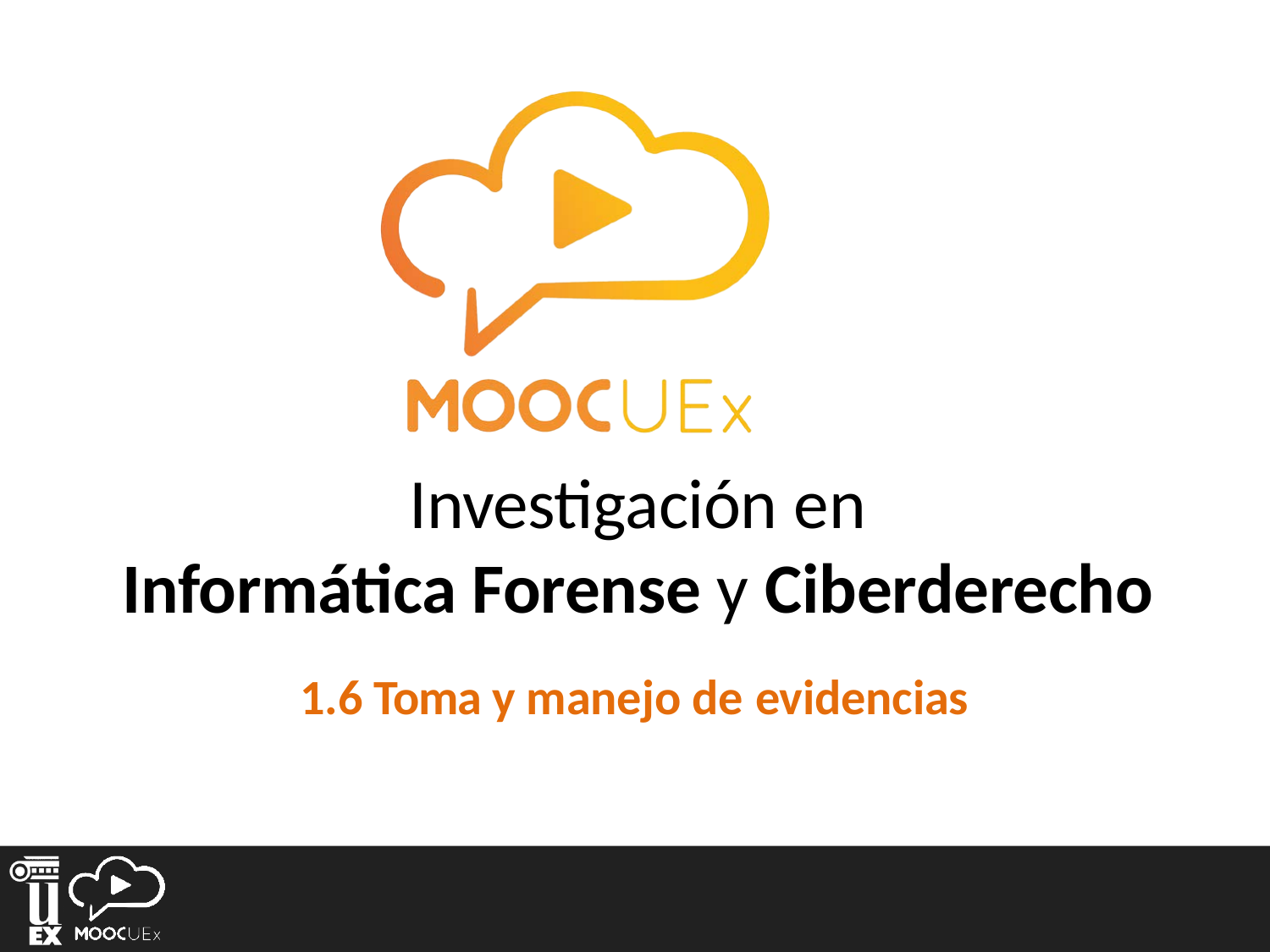

Investigación en
Informática Forense y Ciberderecho
1.6 Toma y manejo de evidencias